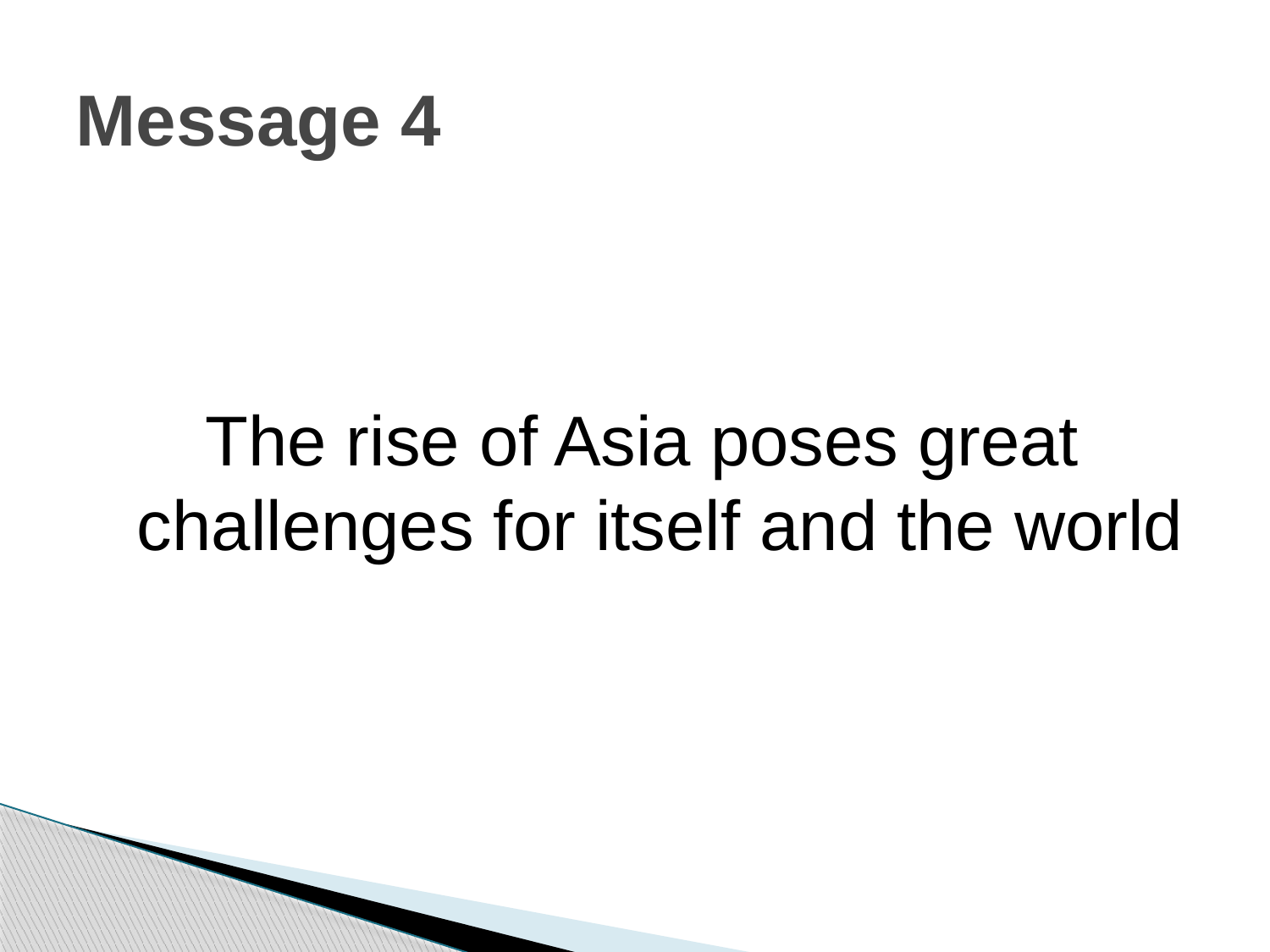

# Message 4

The rise of Asia poses great challenges for itself and the world